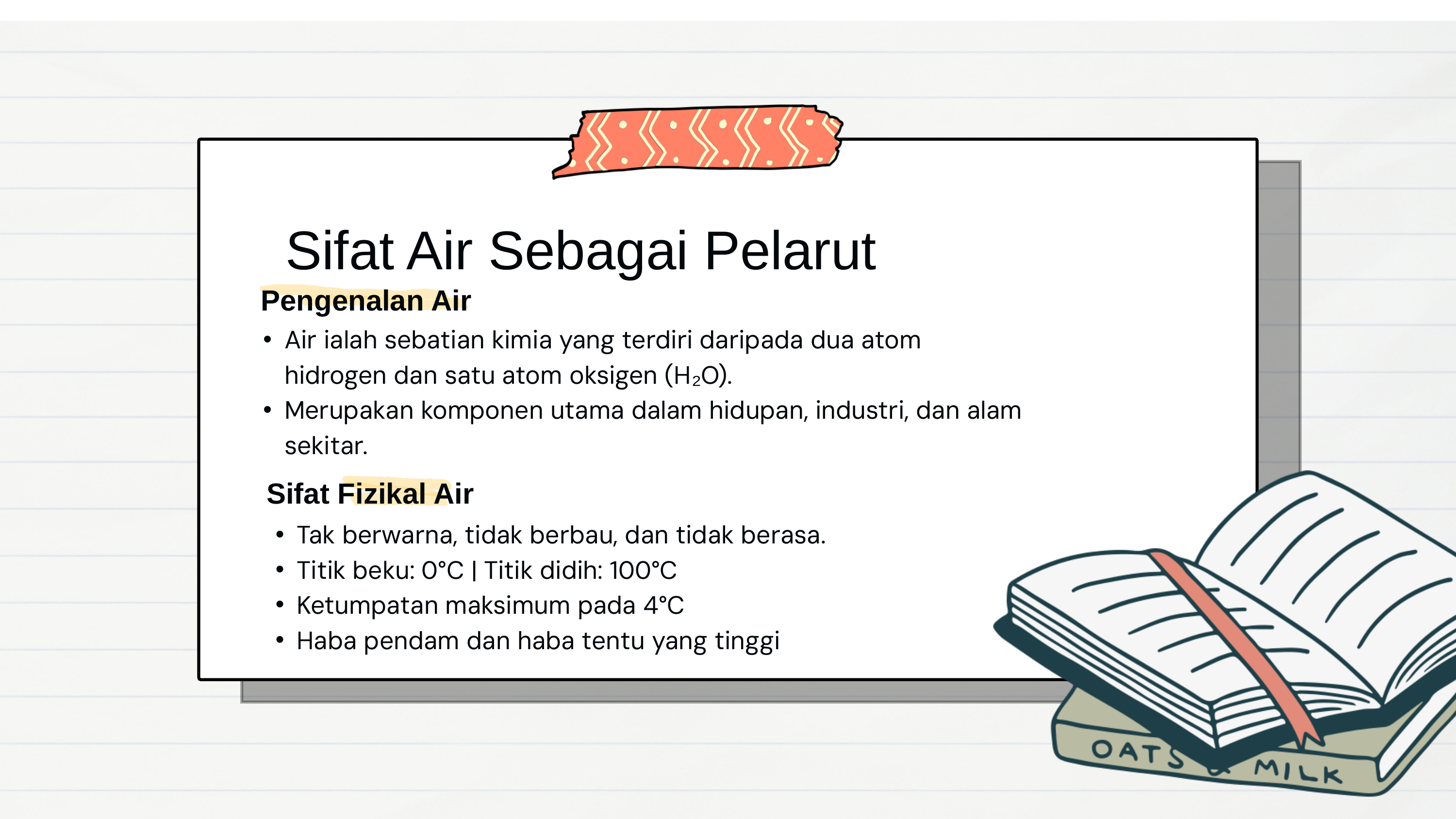

Sifat Air Sebagai Pelarut
Pengenalan Air

Air ialah sebatian kimia yang terdiri daripada dua atom hidrogen dan satu atom oksigen (H₂O).
Merupakan komponen utama dalam hidupan, industri, dan alam sekitar.
Sifat Fizikal Air

Tak berwarna, tidak berbau, dan tidak berasa.
Titik beku: 0°C | Titik didih: 100°C
Ketumpatan maksimum pada 4°C
Haba pendam dan haba tentu yang tinggi